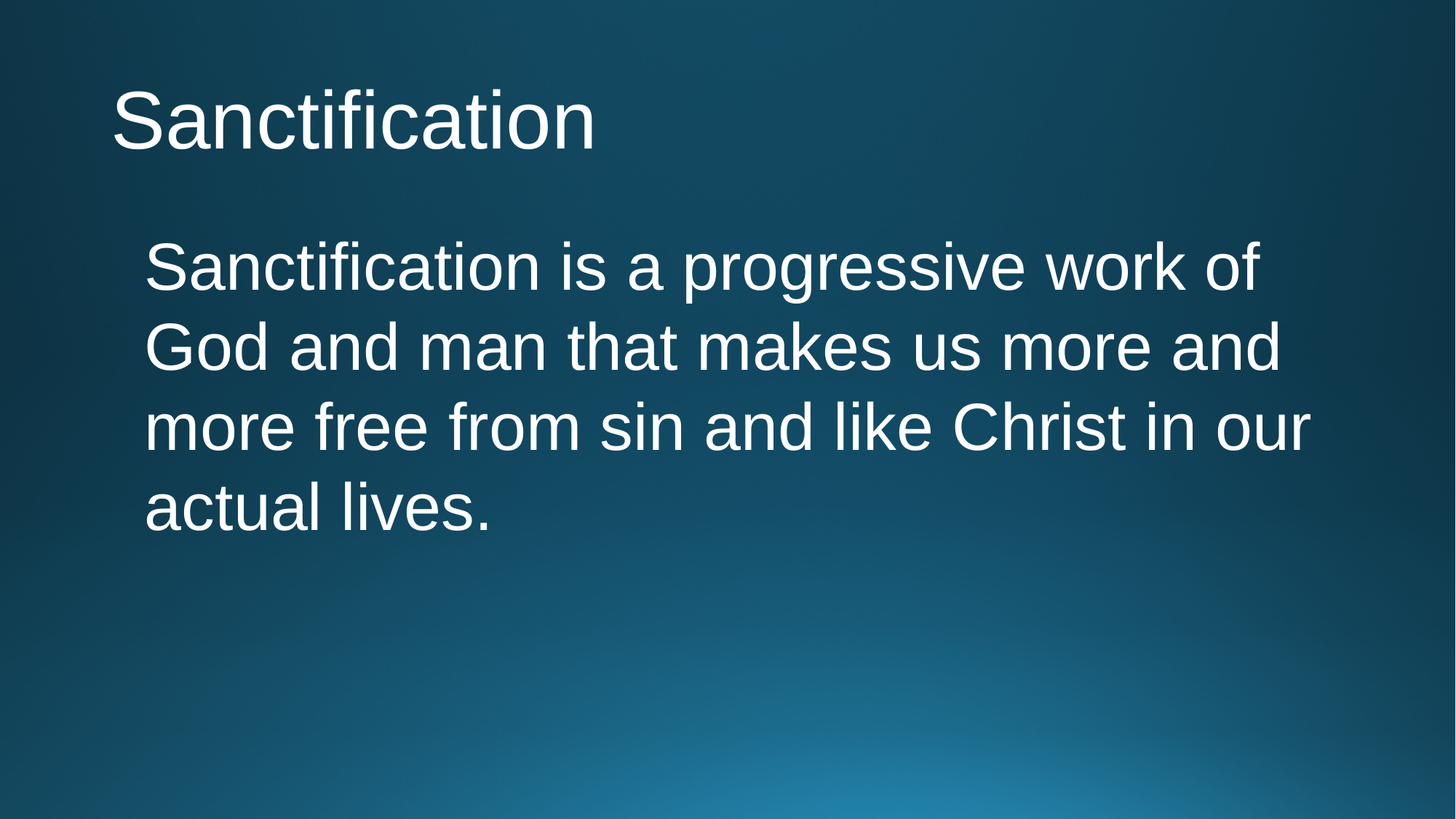

# Sanctification
Sanctification is a progressive work of God and man that makes us more and more free from sin and like Christ in our actual lives.